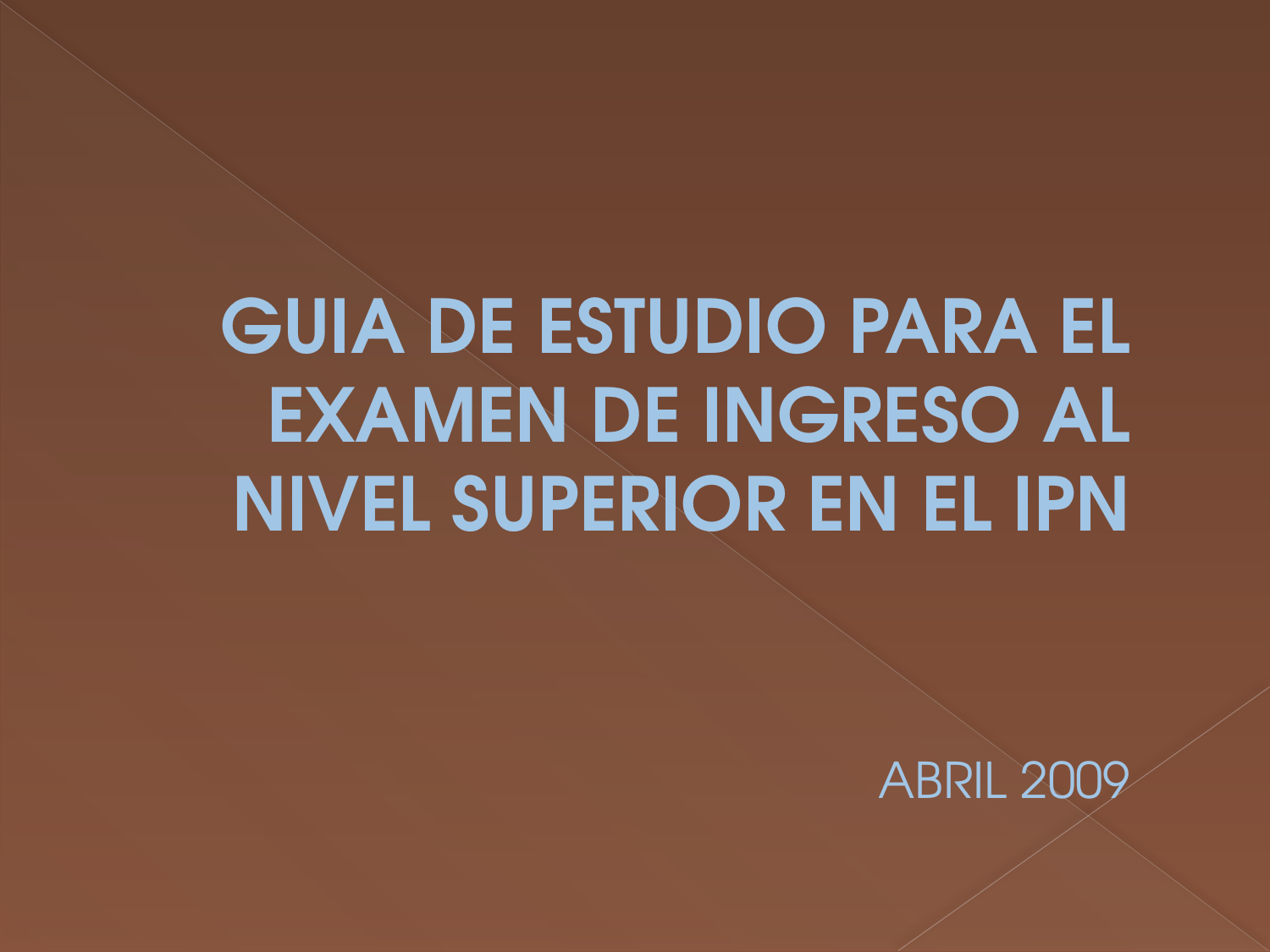

GUIA DE ESTUDIO PARA EL EXAMEN DE INGRESO AL NIVEL SUPERIOR EN EL IPN
ABRIL 2009